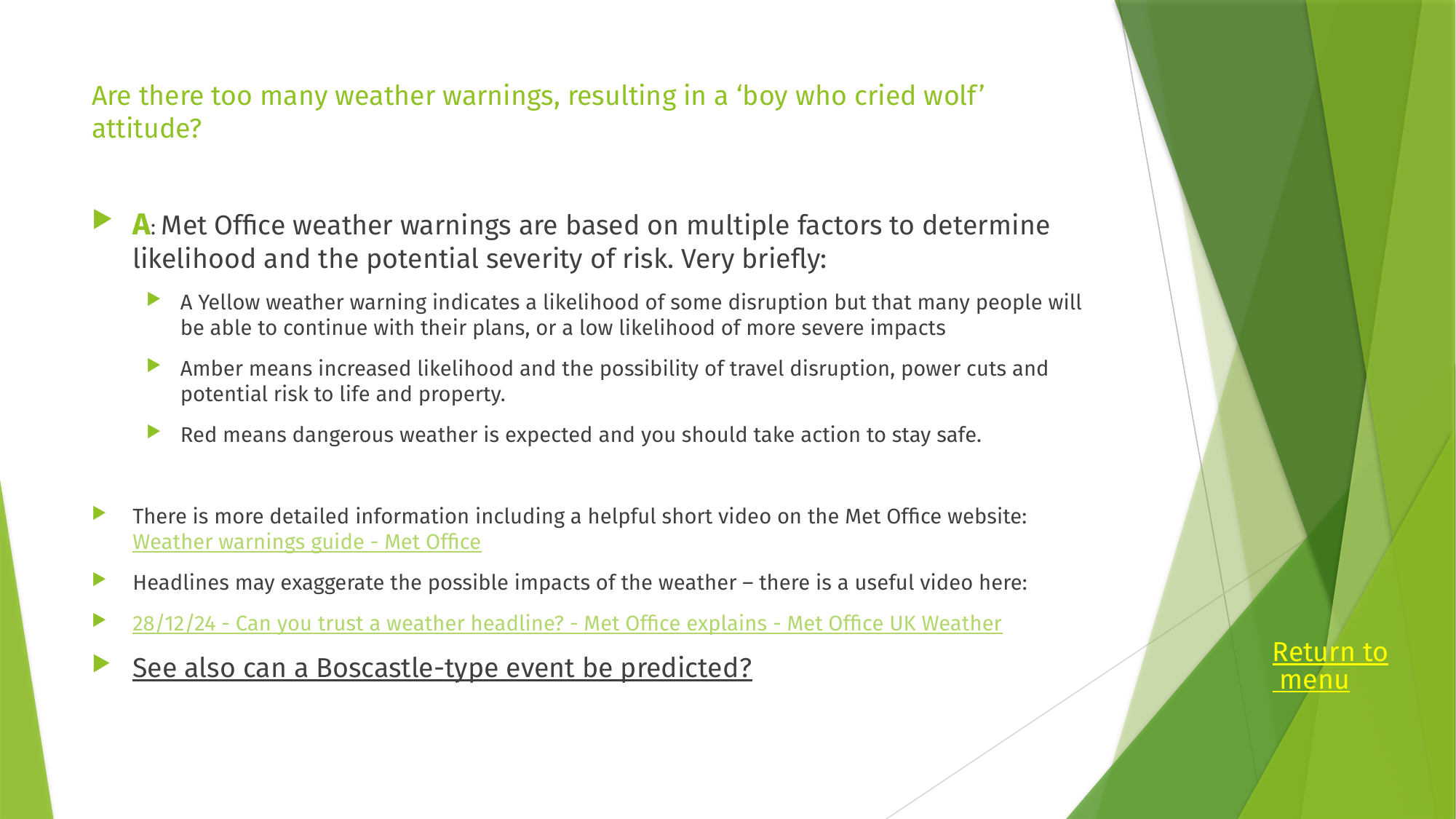

# Are there too many weather warnings, resulting in a ‘boy who cried wolf’ attitude?
A: Met Office weather warnings are based on multiple factors to determine likelihood and the potential severity of risk. Very briefly:
A Yellow weather warning indicates a likelihood of some disruption but that many people will be able to continue with their plans, or a low likelihood of more severe impacts
Amber means increased likelihood and the possibility of travel disruption, power cuts and potential risk to life and property.
Red means dangerous weather is expected and you should take action to stay safe.

There is more detailed information including a helpful short video on the Met Office website:  Weather warnings guide - Met Office
Headlines may exaggerate the possible impacts of the weather – there is a useful video here:
28/12/24 - Can you trust a weather headline? - Met Office explains - Met Office UK Weather
See also can a Boscastle-type event be predicted?

Return to menu